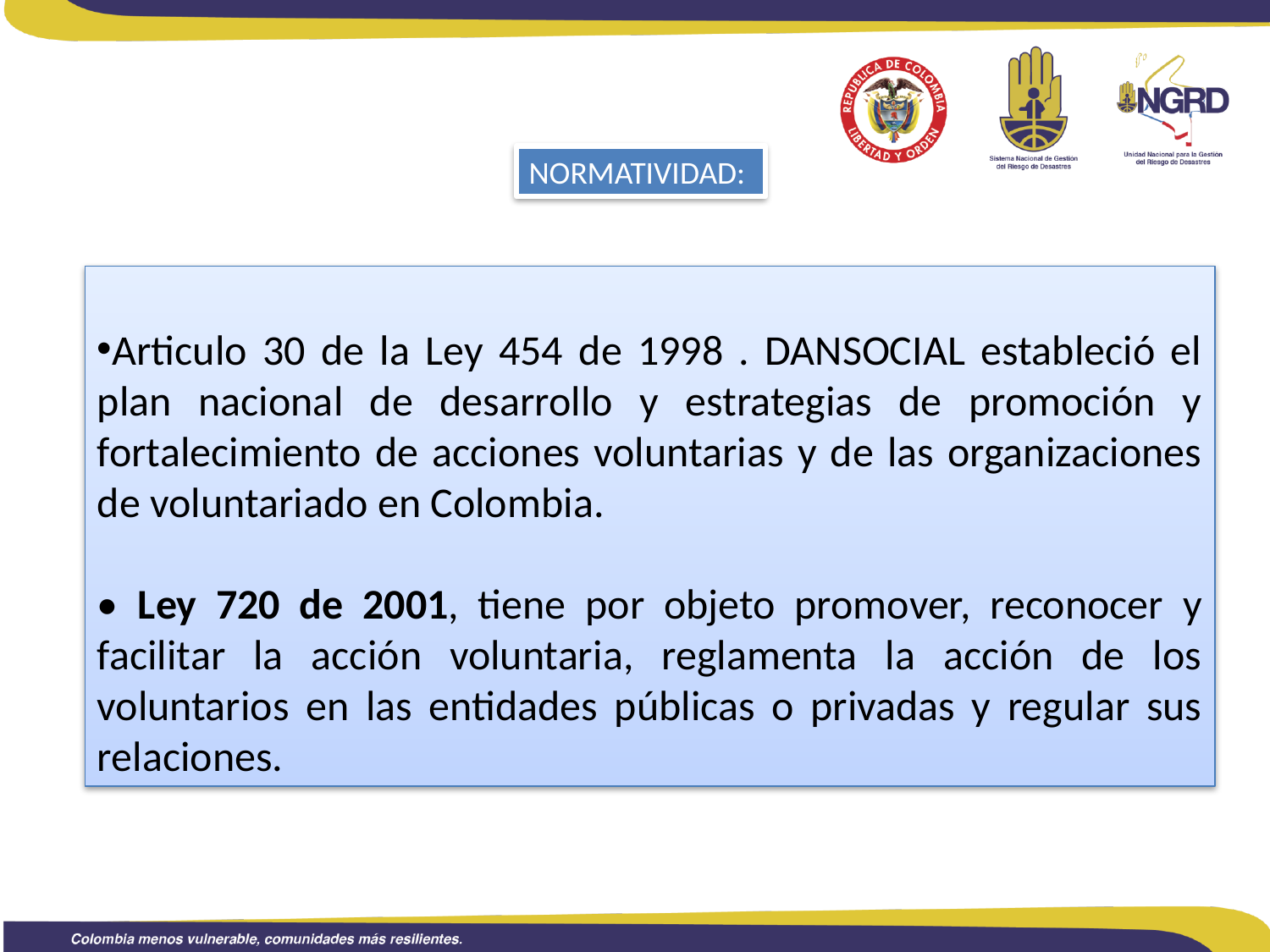

NORMATIVIDAD:

Articulo 30 de la Ley 454 de 1998 . DANSOCIAL estableció el plan nacional de desarrollo y estrategias de promoción y fortalecimiento de acciones voluntarias y de las organizaciones de voluntariado en Colombia.

• Ley 720 de 2001, tiene por objeto promover, reconocer y facilitar la acción voluntaria, reglamenta la acción de los voluntarios en las entidades públicas o privadas y regular sus relaciones.